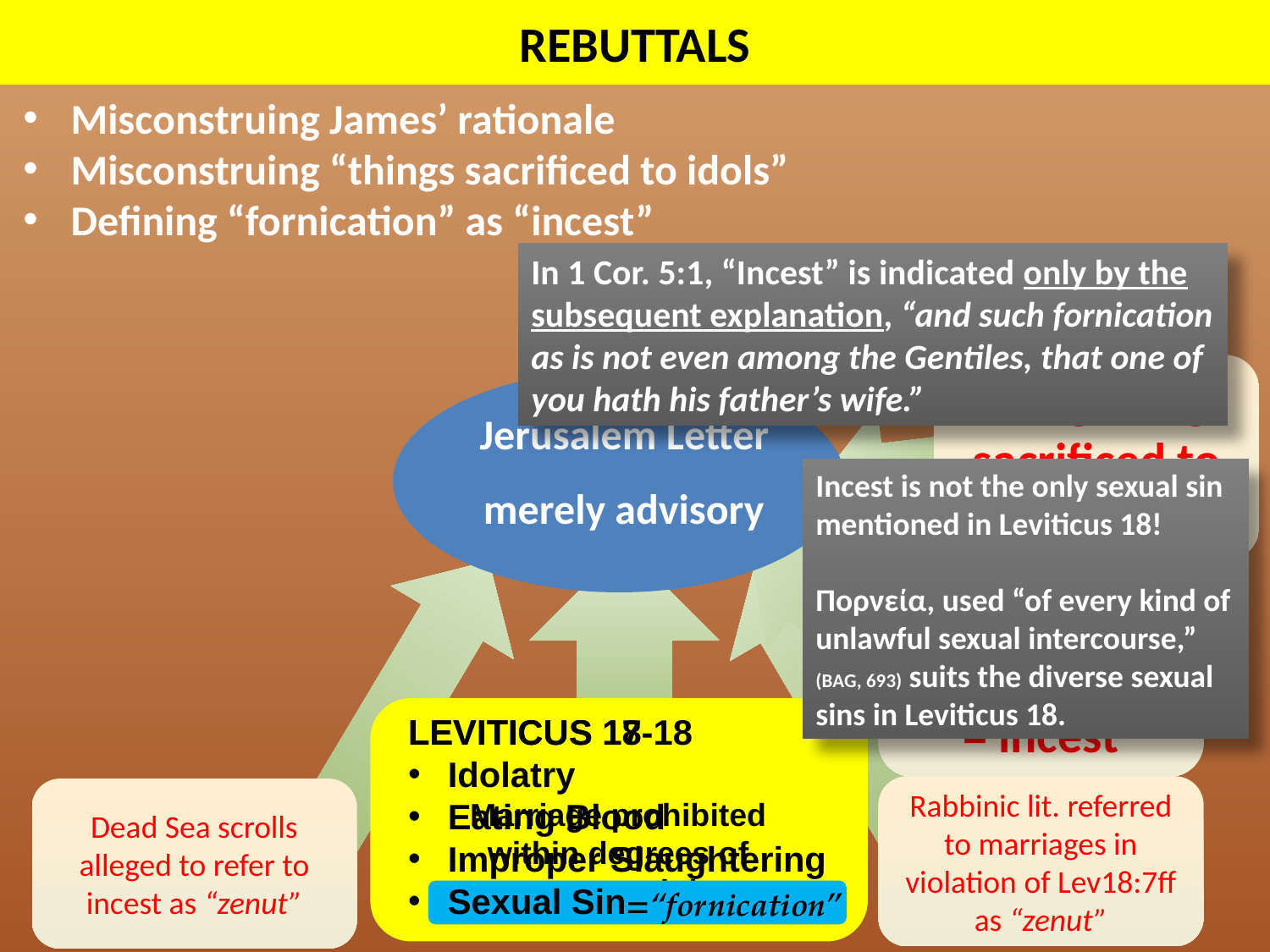

REBUTTALS
Misconstruing James’ rationale
Misconstruing “things sacrificed to idols”
Defining “fornication” as “incest”
In 1 Cor. 5:1, “Incest” is indicated only by the subsequent explanation, “and such fornication as is not even among the Gentiles, that one of you hath his father’s wife.”

Eating things sacrificed to idols is okay

Jerusalem Letter
Incest is not the only sexual sin mentioned in Leviticus 18!

Πορνεία, used “of every kind of unlawful sexual intercourse,” (BAG, 693) suits the diverse sexual sins in Leviticus 18.
merely advisory

1 Cor. 5
“fornication” = incest

LEVITICUS 18

Marriage prohibited
within degrees of consanguinity
LEVITICUS 17-18
Idolatry
Eating Blood
Improper Slaughtering
Sexual Sin
Rabbinic lit. referred to marriages in violation of Lev18:7ff as “zenut”
Dead Sea scrolls alleged to refer to incest as “zenut”
=“fornication”